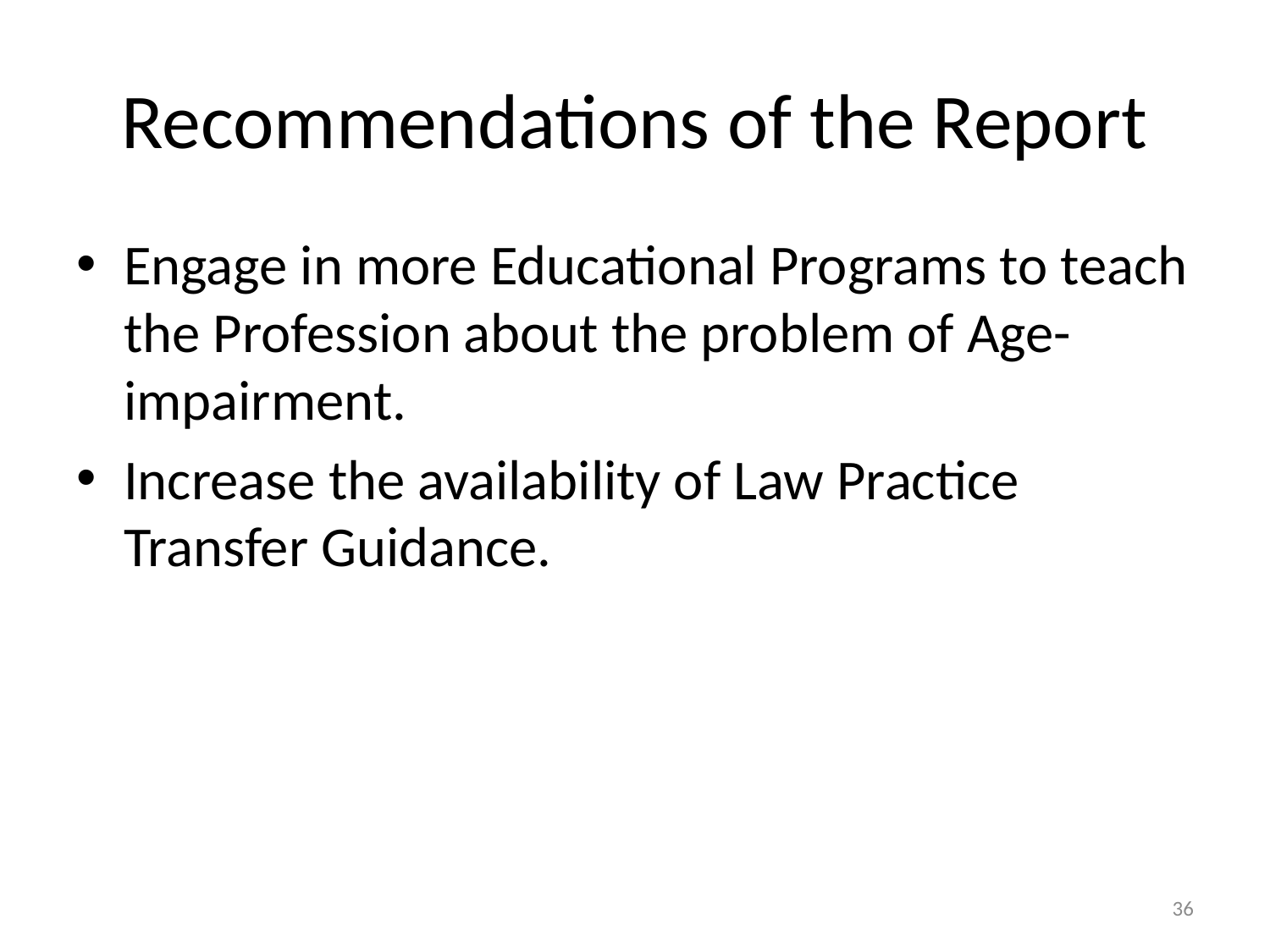

# Recommendations of the Report
Engage in more Educational Programs to teach the Profession about the problem of Age-impairment.
Increase the availability of Law Practice Transfer Guidance.
36